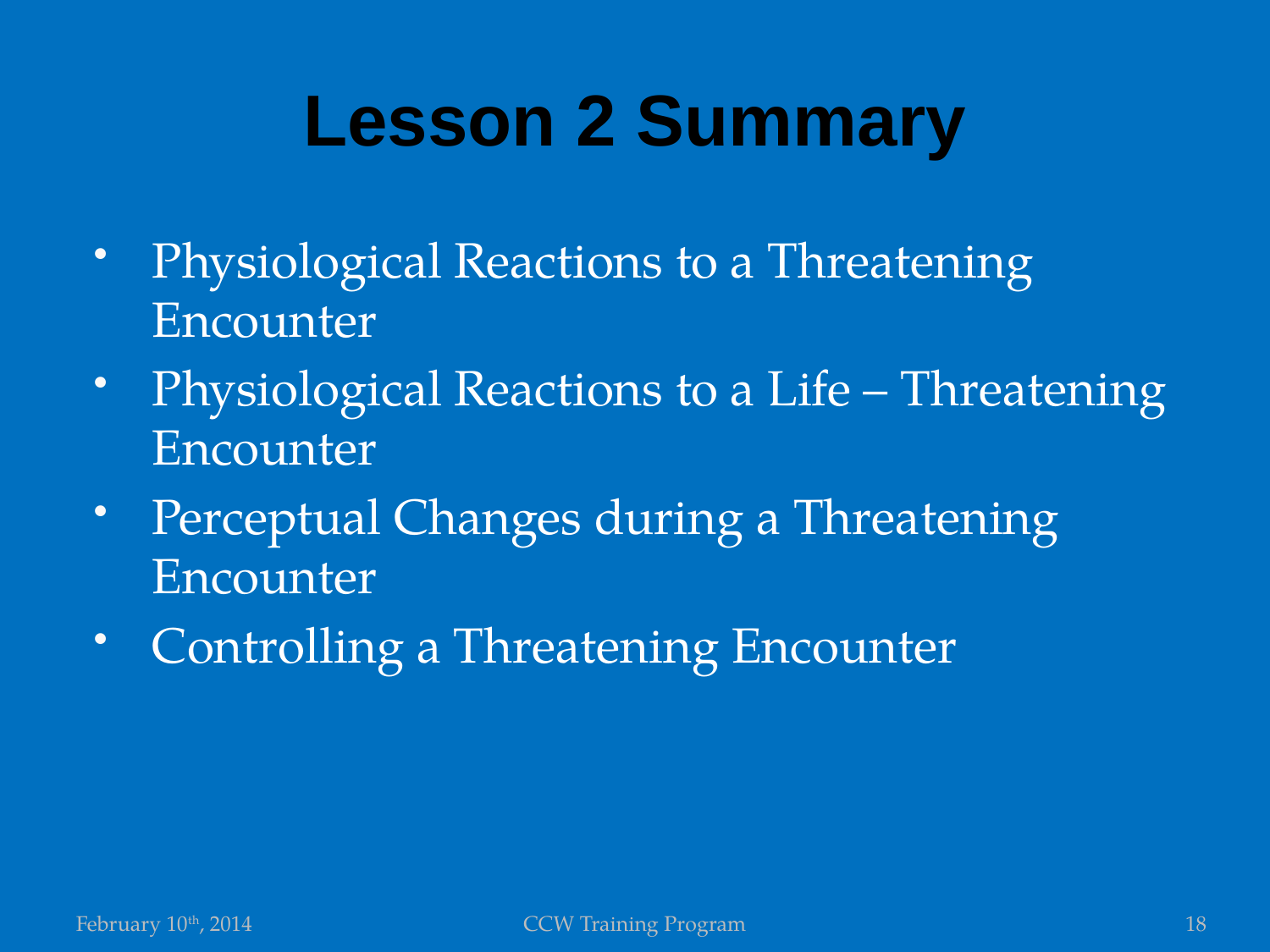

# Lesson 2 Summary
Physiological Reactions to a Threatening Encounter
Physiological Reactions to a Life – Threatening Encounter
Perceptual Changes during a Threatening Encounter
Controlling a Threatening Encounter

February 10th, 2014
CCW Training Program
18